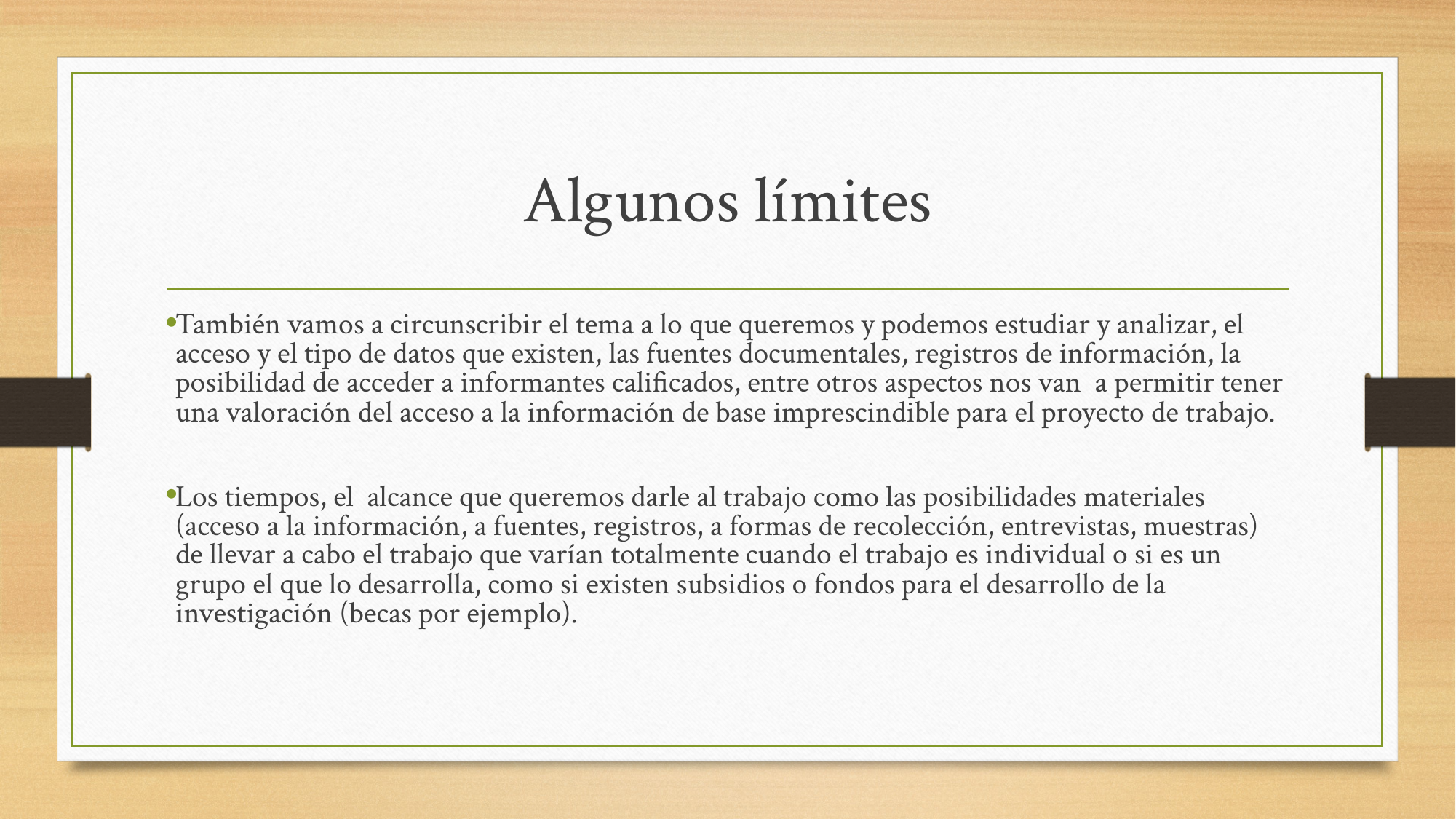

# Algunos límites
También vamos a circunscribir el tema a lo que queremos y podemos estudiar y analizar, el acceso y el tipo de datos que existen, las fuentes documentales, registros de información, la posibilidad de acceder a informantes calificados, entre otros aspectos nos van  a permitir tener una valoración del acceso a la información de base imprescindible para el proyecto de trabajo.

Los tiempos, el  alcance que queremos darle al trabajo como las posibilidades materiales (acceso a la información, a fuentes, registros, a formas de recolección, entrevistas, muestras) de llevar a cabo el trabajo que varían totalmente cuando el trabajo es individual o si es un grupo el que lo desarrolla, como si existen subsidios o fondos para el desarrollo de la investigación (becas por ejemplo).